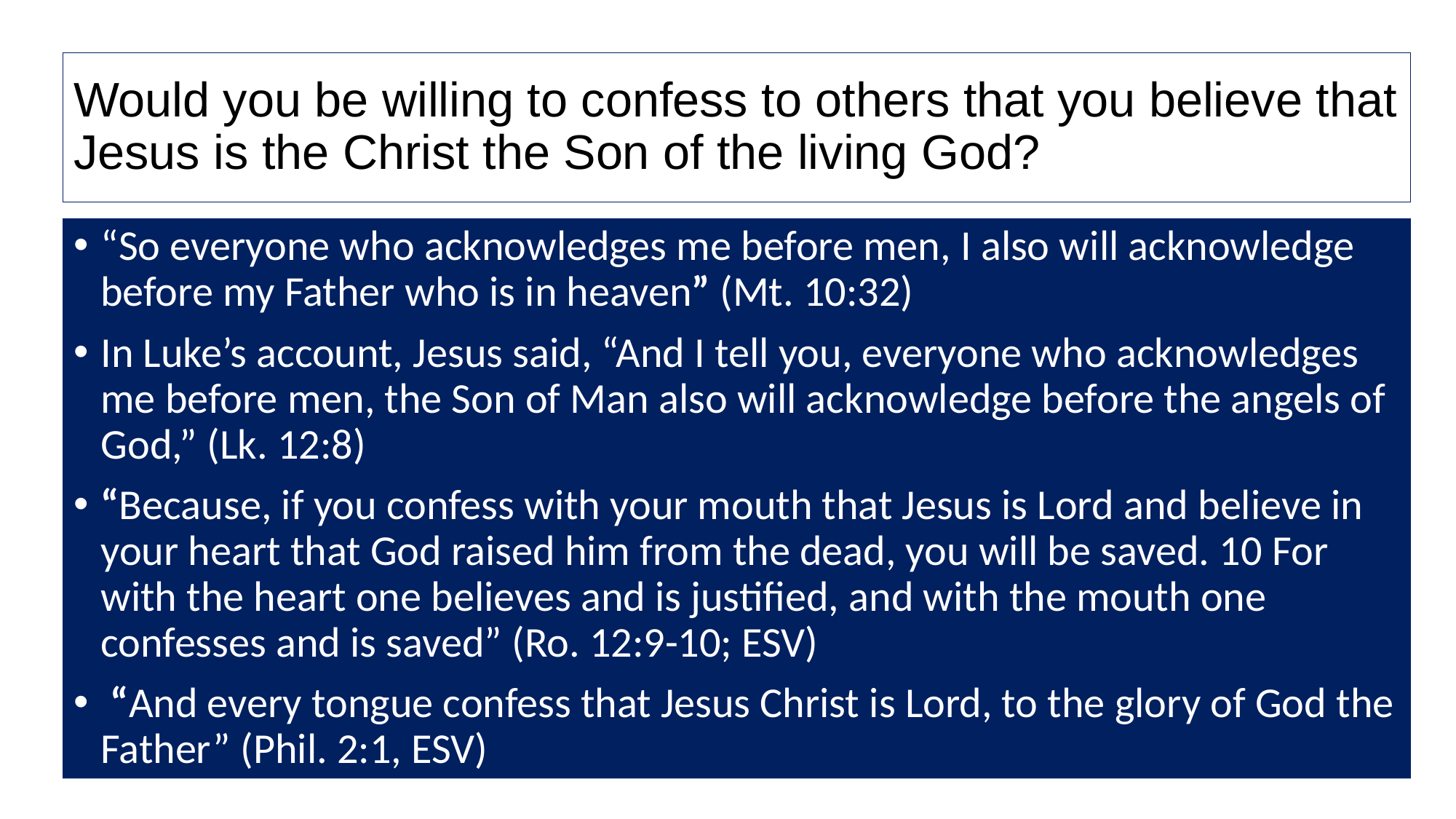

# Would you be willing to confess to others that you believe that Jesus is the Christ the Son of the living God?
“So everyone who acknowledges me before men, I also will acknowledge before my Father who is in heaven” (Mt. 10:32)
In Luke’s account, Jesus said, “And I tell you, everyone who acknowledges me before men, the Son of Man also will acknowledge before the angels of God,” (Lk. 12:8)
“Because, if you confess with your mouth that Jesus is Lord and believe in your heart that God raised him from the dead, you will be saved. 10 For with the heart one believes and is justified, and with the mouth one confesses and is saved” (Ro. 12:9-10; ESV)
 “And every tongue confess that Jesus Christ is Lord, to the glory of God the Father” (Phil. 2:1, ESV)